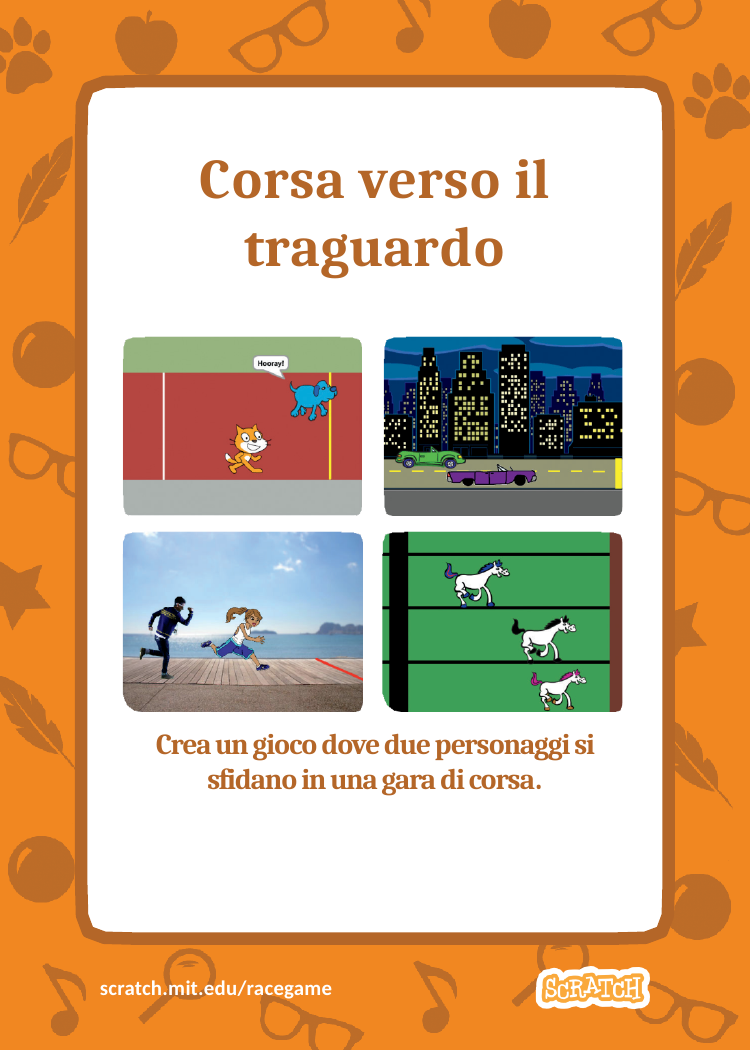

Race to the Finish

# Corsa verso il traguardo

Crea un gioco dove due personaggi si sfidano in una gara di corsa.

scratch.mit.edu/racegame